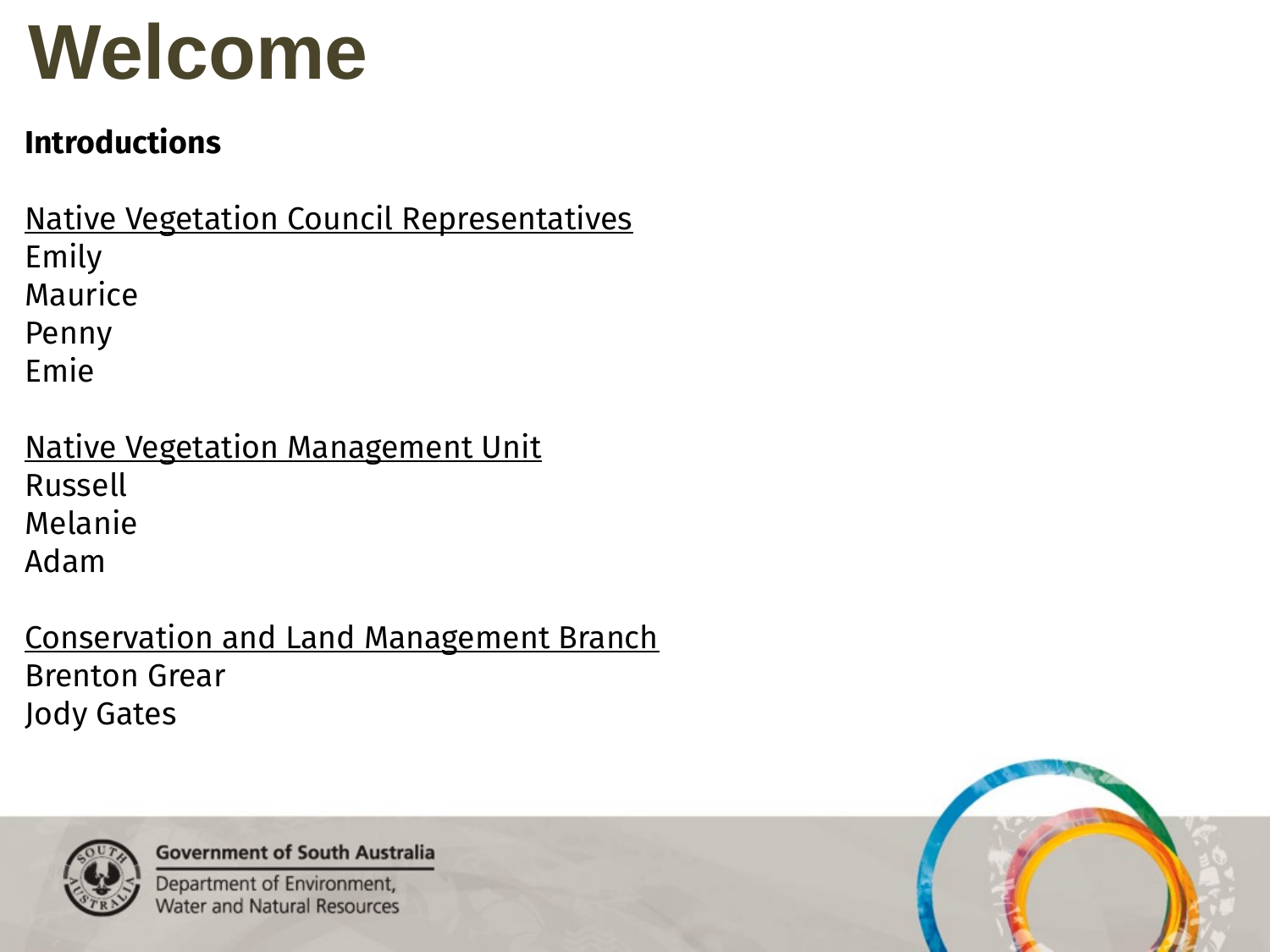

# Welcome
Introductions

Native Vegetation Council Representatives
Emily
Maurice
Penny
Emie

Native Vegetation Management Unit
Russell
Melanie
Adam

Conservation and Land Management Branch
Brenton Grear
Jody Gates